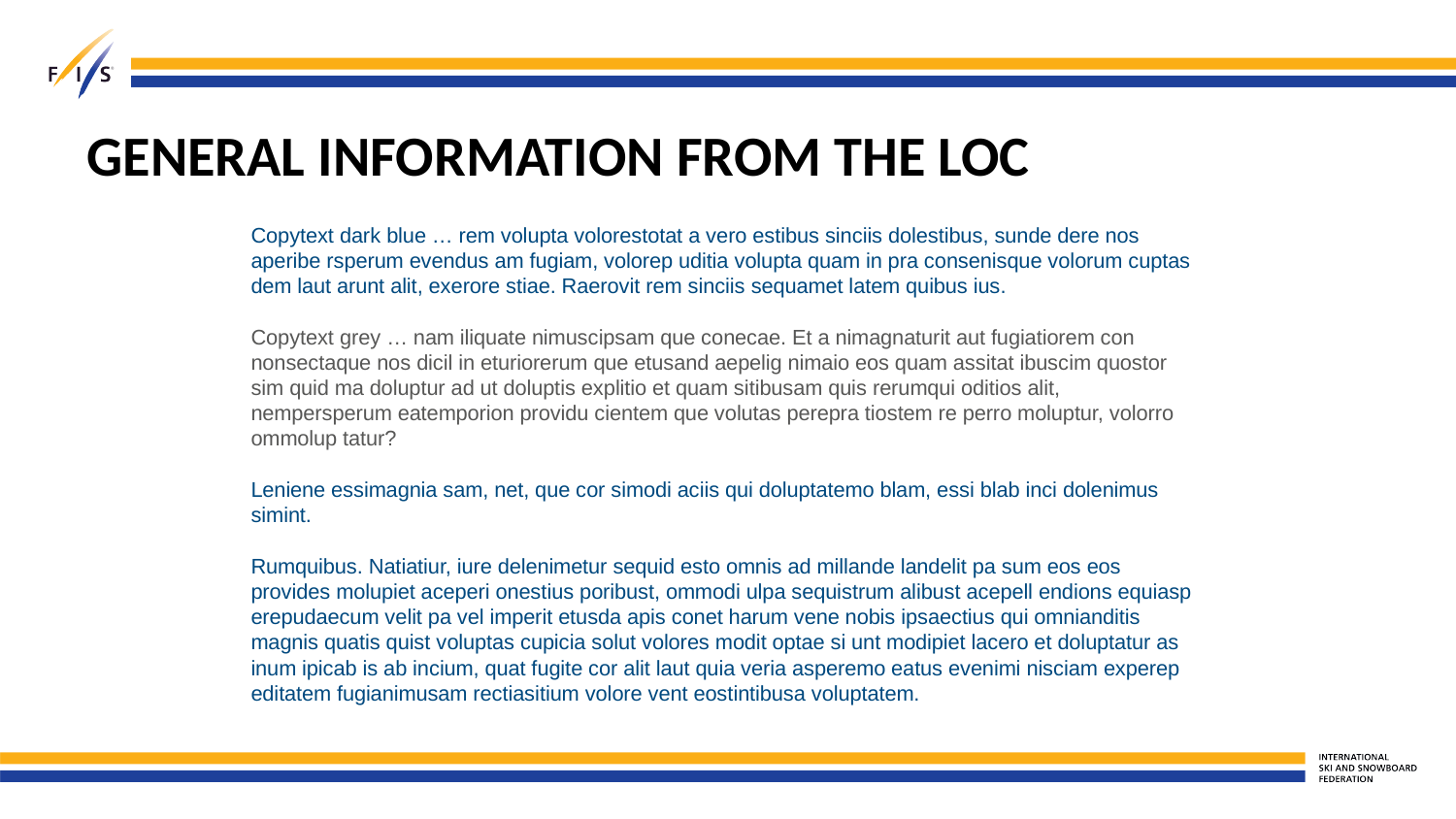

# GENERAL INFORMATION FROM THE LOC
Copytext dark blue … rem volupta volorestotat a vero estibus sinciis dolestibus, sunde dere nos aperibe rsperum evendus am fugiam, volorep uditia volupta quam in pra consenisque volorum cuptas dem laut arunt alit, exerore stiae. Raerovit rem sinciis sequamet latem quibus ius.

Copytext grey … nam iliquate nimuscipsam que conecae. Et a nimagnaturit aut fugiatiorem con nonsectaque nos dicil in eturiorerum que etusand aepelig nimaio eos quam assitat ibuscim quostor sim quid ma doluptur ad ut doluptis explitio et quam sitibusam quis rerumqui oditios alit, nempersperum eatemporion providu cientem que volutas perepra tiostem re perro moluptur, volorro ommolup tatur?

Leniene essimagnia sam, net, que cor simodi aciis qui doluptatemo blam, essi blab inci dolenimus simint.

Rumquibus. Natiatiur, iure delenimetur sequid esto omnis ad millande landelit pa sum eos eos provides molupiet aceperi onestius poribust, ommodi ulpa sequistrum alibust acepell endions equiasp erepudaecum velit pa vel imperit etusda apis conet harum vene nobis ipsaectius qui omnianditis magnis quatis quist voluptas cupicia solut volores modit optae si unt modipiet lacero et doluptatur as inum ipicab is ab incium, quat fugite cor alit laut quia veria asperemo eatus evenimi nisciam experep editatem fugianimusam rectiasitium volore vent eostintibusa voluptatem.